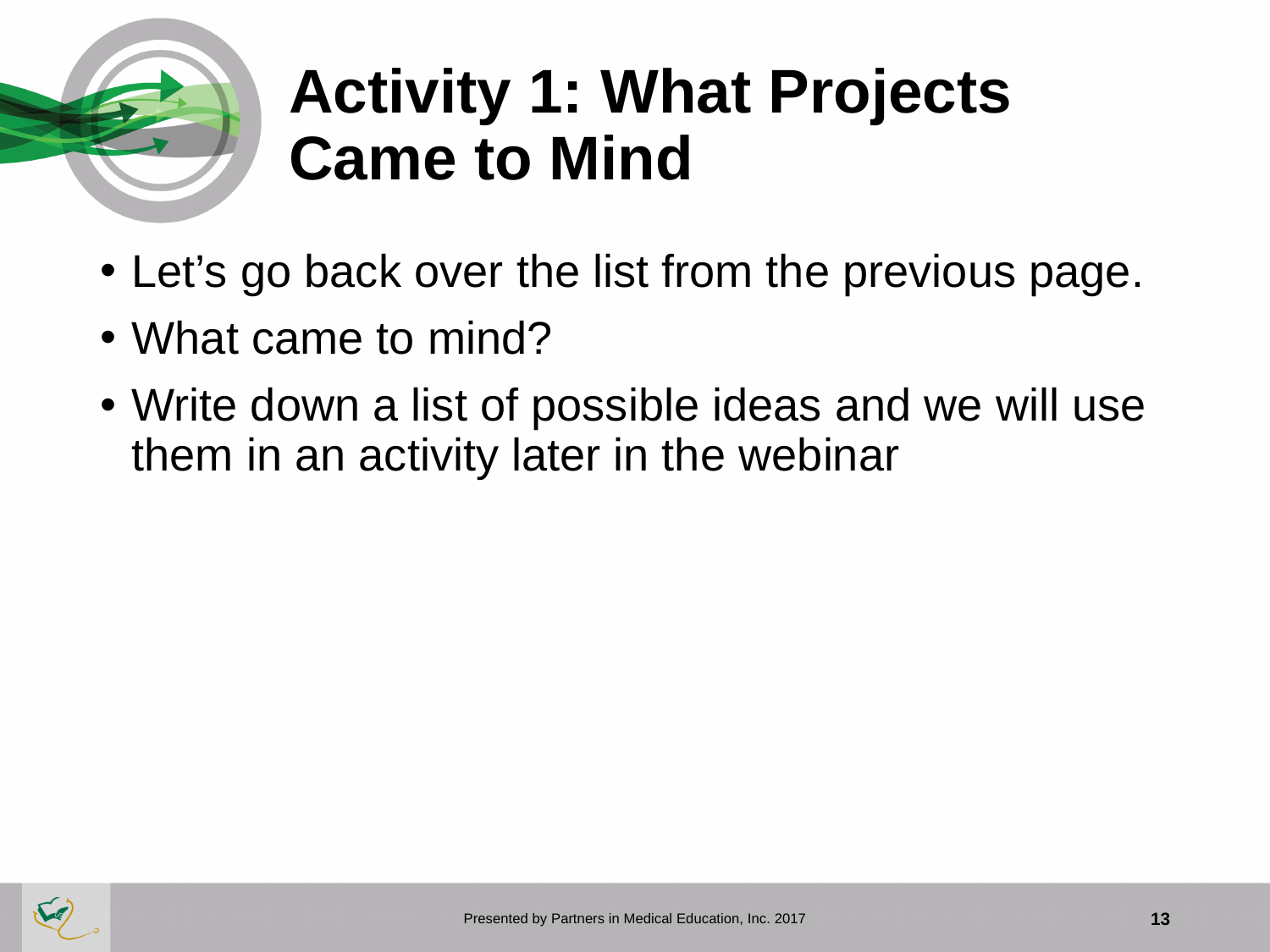

# Activity 1: What Projects Came to Mind
Let’s go back over the list from the previous page.
What came to mind?
Write down a list of possible ideas and we will use them in an activity later in the webinar
13
Presented by Partners in Medical Education, Inc. 2017